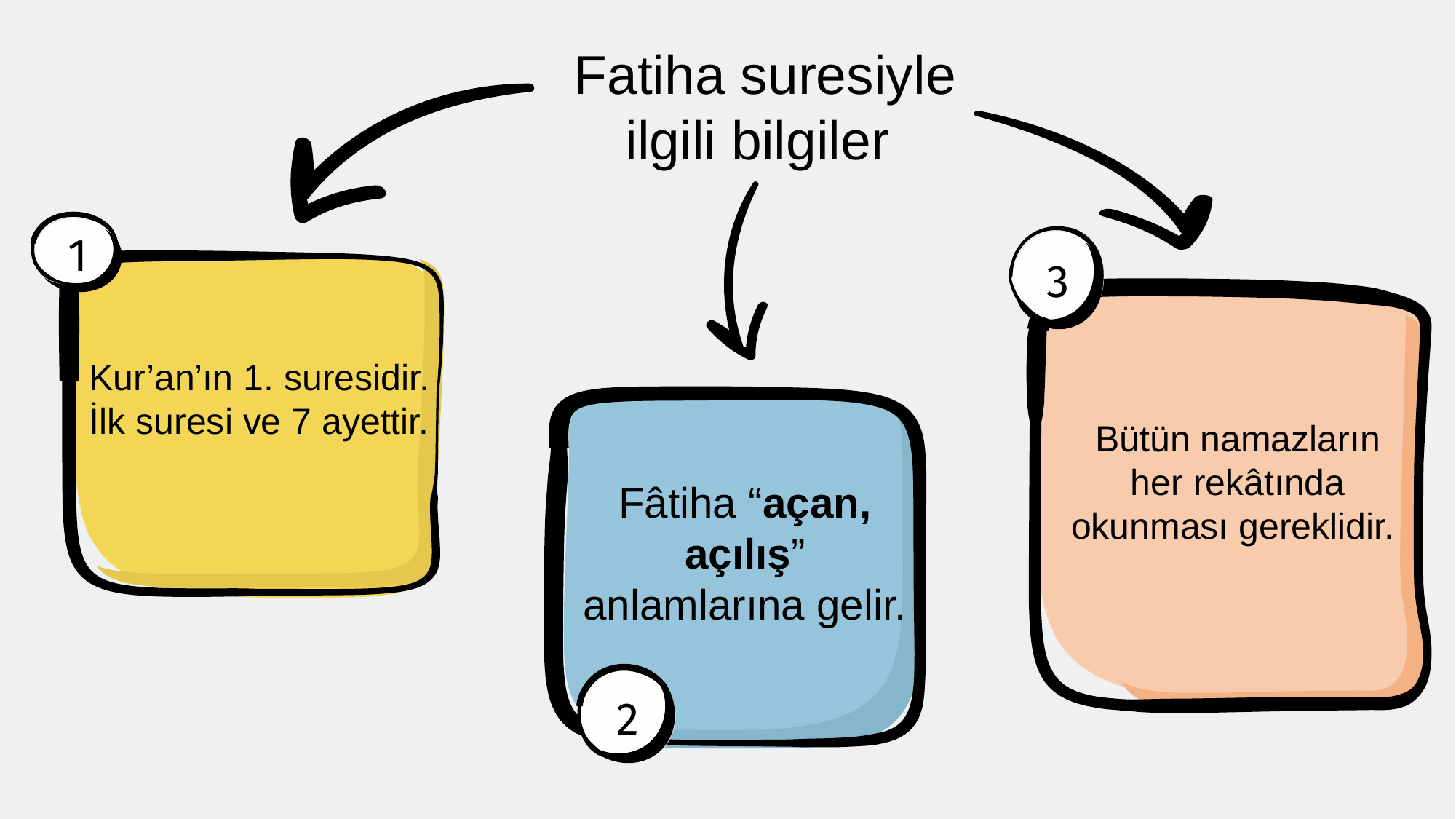

Fatiha suresiyle ilgili bilgiler

1

Kur’an’ın 1. suresidir.
İlk suresi ve 7 ayettir.

3

Bütün namazların her rekâtında okunması gereklidir.

Fâtiha “açan, açılış” anlamlarına gelir.

2